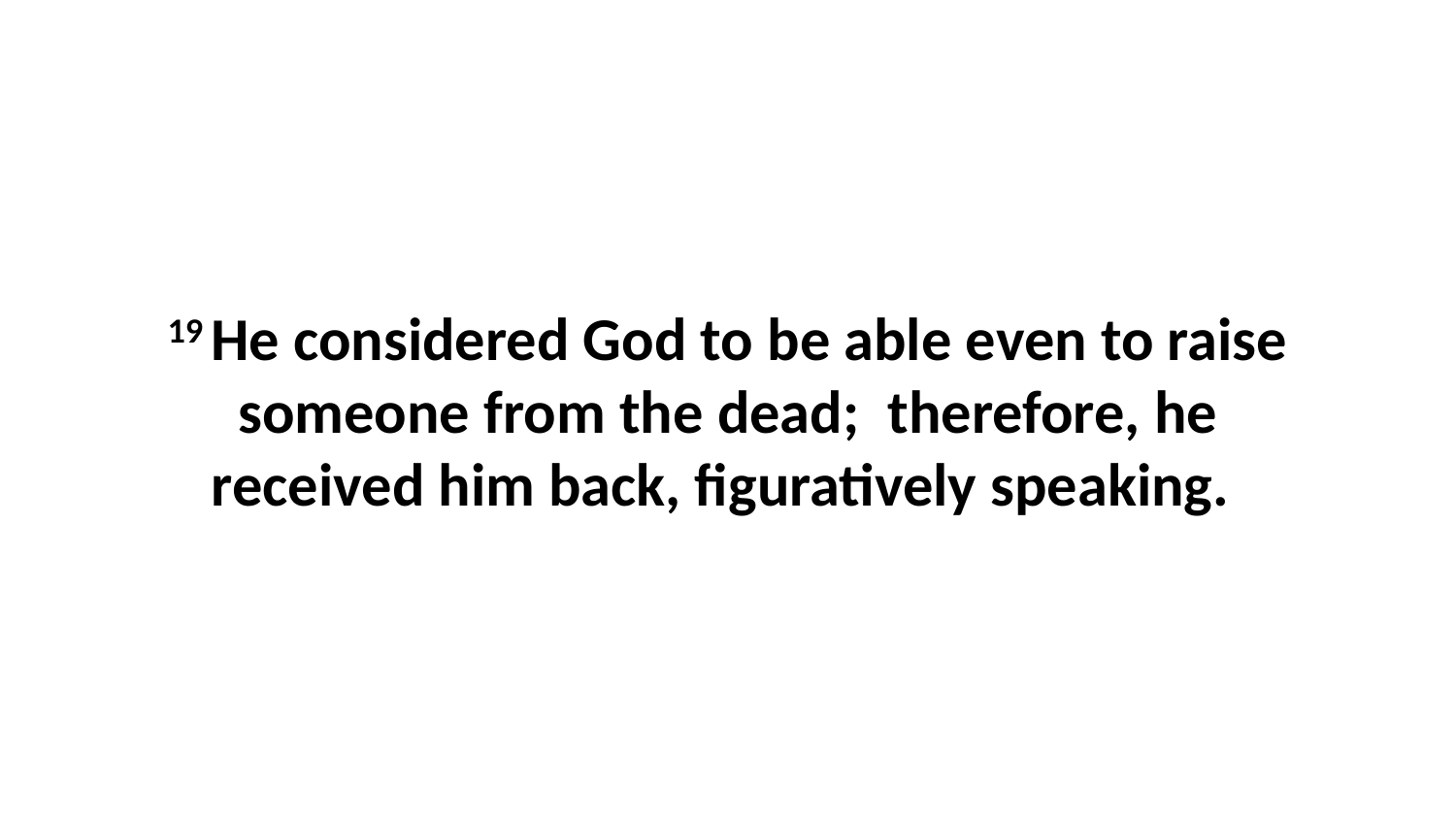

19 He considered God to be able even to raise someone from the dead;  therefore, he received him back, figuratively speaking.